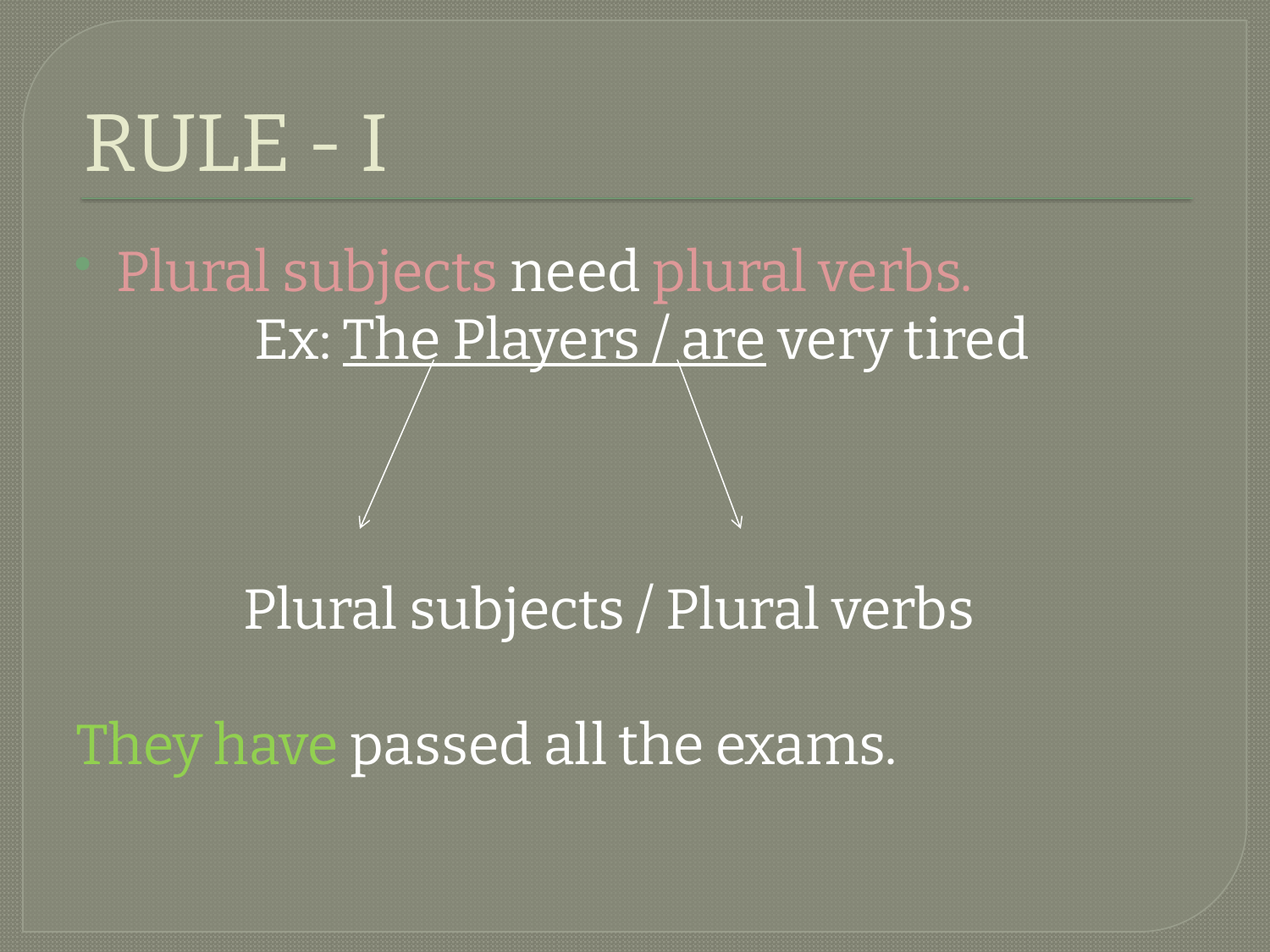

# RULE - I
Plural subjects need plural verbs.
		 Ex: The Players / are very tired

		Plural subjects / Plural verbs

They have passed all the exams.